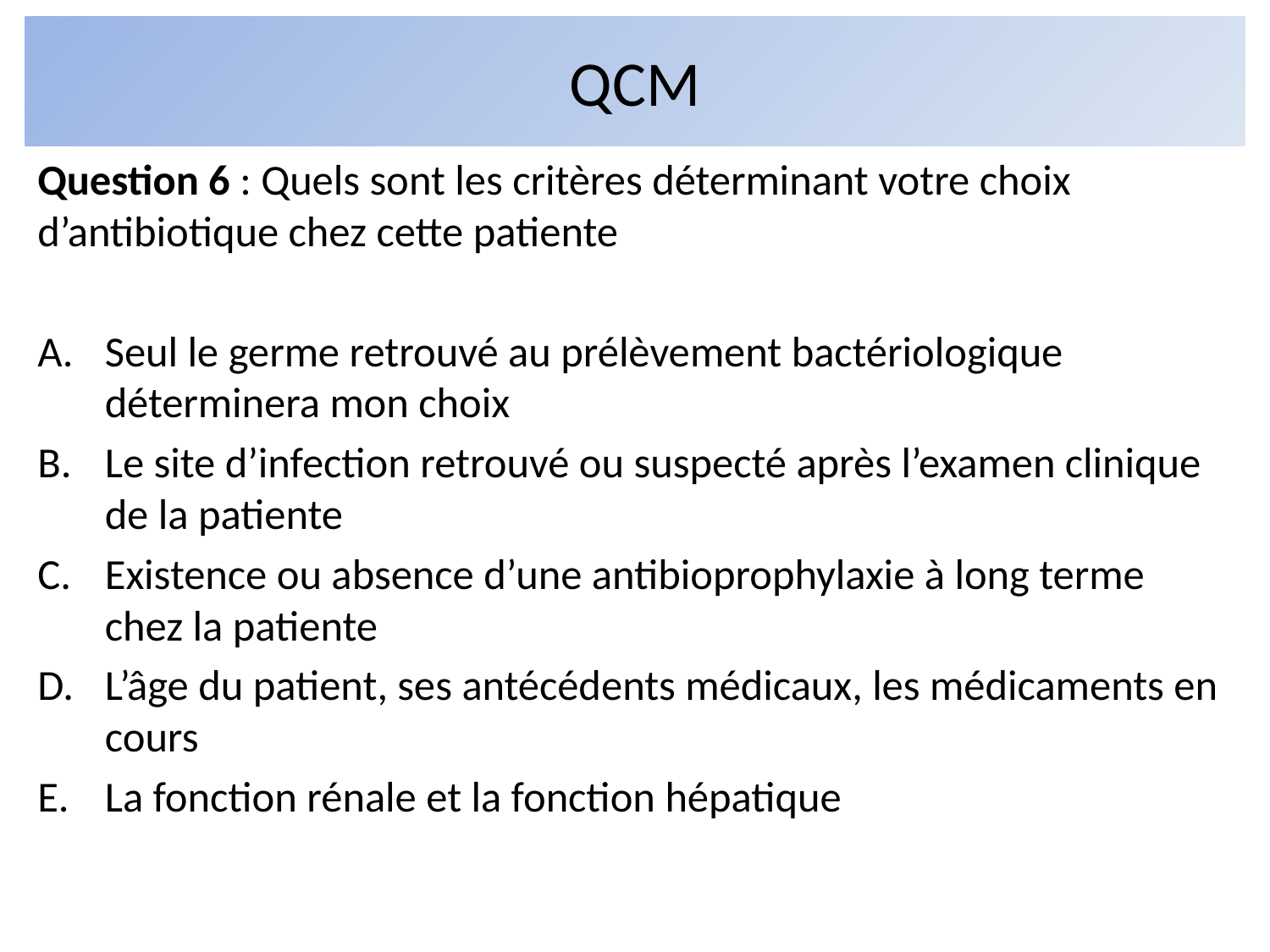

# QCM
Question 6 : Quels sont les critères déterminant votre choix d’antibiotique chez cette patiente

Seul le germe retrouvé au prélèvement bactériologique déterminera mon choix
Le site d’infection retrouvé ou suspecté après l’examen clinique de la patiente
Existence ou absence d’une antibioprophylaxie à long terme chez la patiente
L’âge du patient, ses antécédents médicaux, les médicaments en cours
La fonction rénale et la fonction hépatique